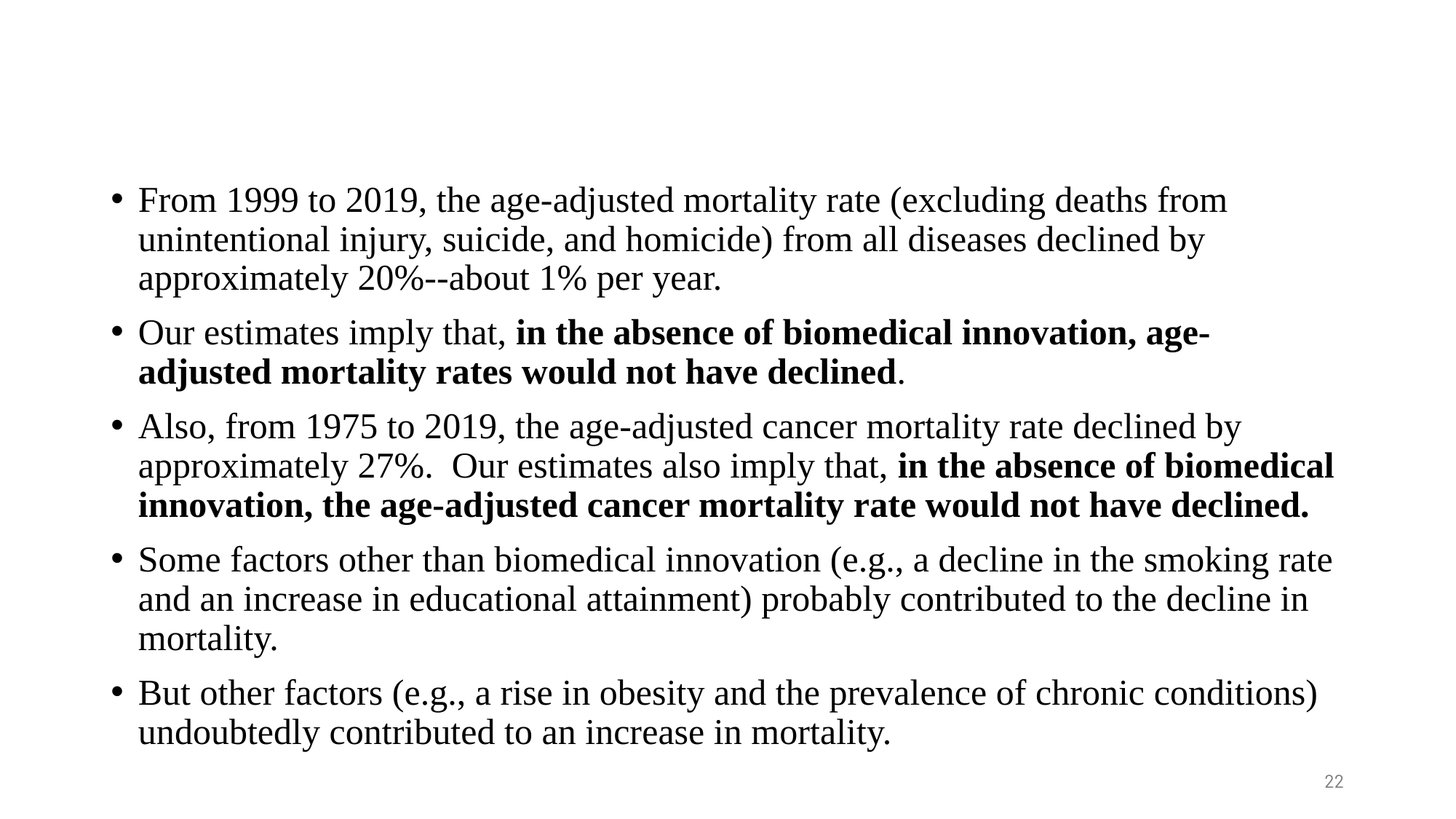

#
From 1999 to 2019, the age-adjusted mortality rate (excluding deaths from unintentional injury, suicide, and homicide) from all diseases declined by approximately 20%--about 1% per year.
Our estimates imply that, in the absence of biomedical innovation, age-adjusted mortality rates would not have declined.
Also, from 1975 to 2019, the age-adjusted cancer mortality rate declined by approximately 27%.  Our estimates also imply that, in the absence of biomedical innovation, the age-adjusted cancer mortality rate would not have declined.
Some factors other than biomedical innovation (e.g., a decline in the smoking rate and an increase in educational attainment) probably contributed to the decline in mortality.
But other factors (e.g., a rise in obesity and the prevalence of chronic conditions) undoubtedly contributed to an increase in mortality.

22